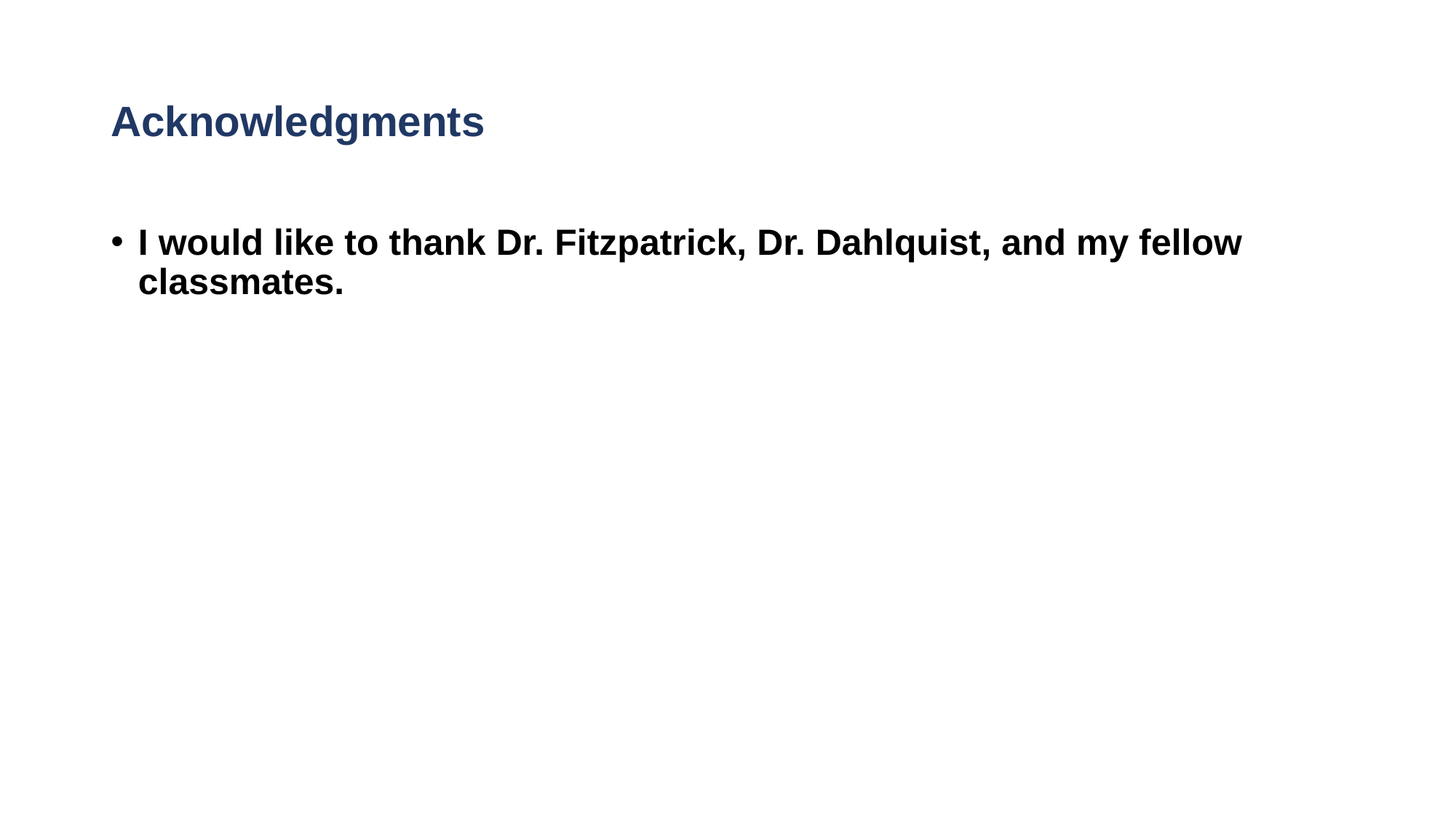

# Acknowledgments
I would like to thank Dr. Fitzpatrick, Dr. Dahlquist, and my fellow classmates.